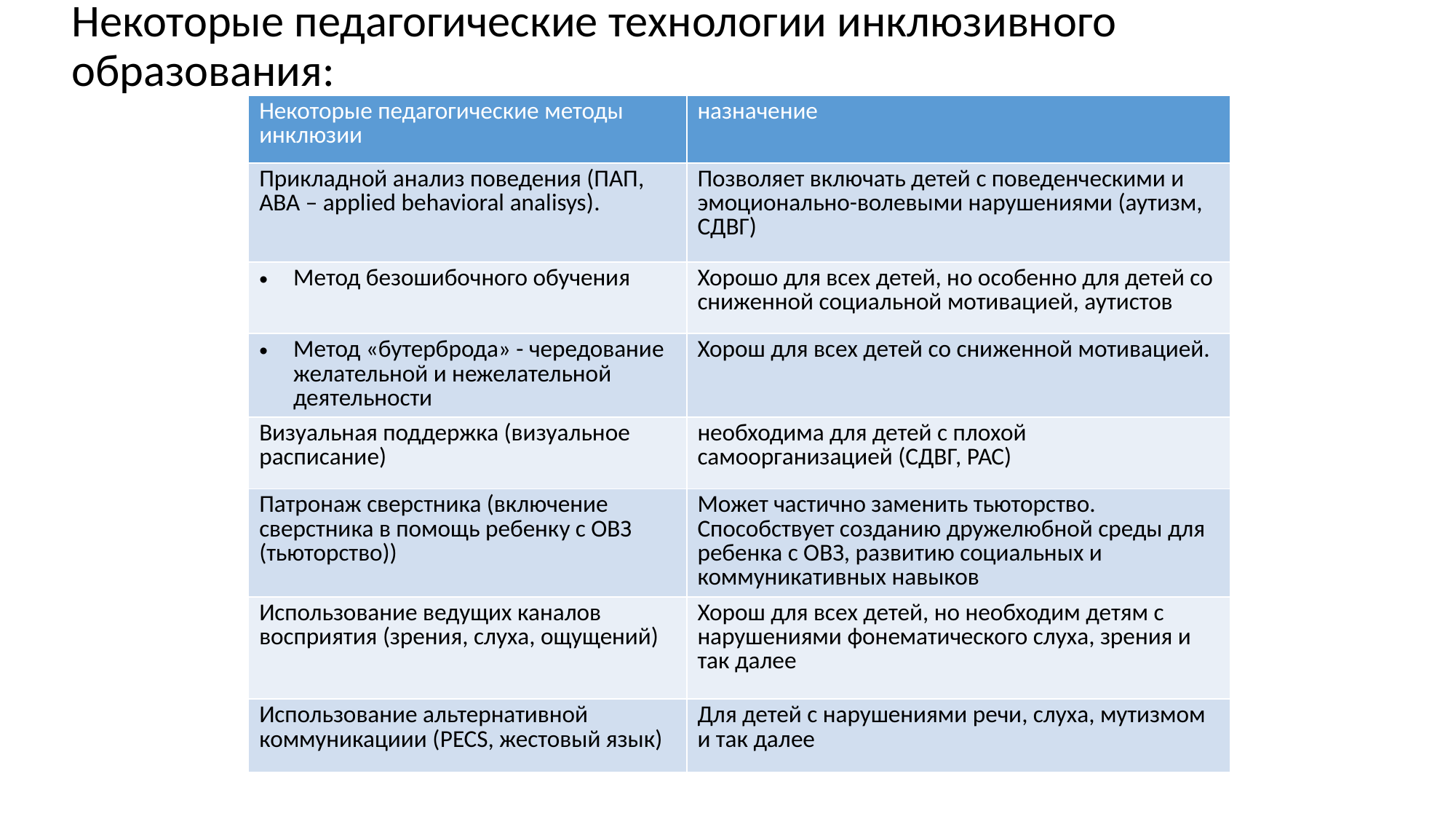

# Некоторые педагогические технологии инклюзивного образования:
| Некоторые педагогические методы инклюзии | назначение |
| --- | --- |
| Прикладной анализ поведения (ПАП, ABA – applied behavioral analisys). | Позволяет включать детей с поведенческими и эмоционально-волевыми нарушениями (аутизм, СДВГ) |
| Метод безошибочного обучения | Хорошо для всех детей, но особенно для детей со сниженной социальной мотивацией, аутистов |
| Метод «бутерброда» - чередование желательной и нежелательной деятельности | Хорош для всех детей со сниженной мотивацией. |
| Визуальная поддержка (визуальное расписание) | необходима для детей с плохой самоорганизацией (СДВГ, РАС) |
| Патронаж сверстника (включение сверстника в помощь ребенку с ОВЗ (тьюторство)) | Может частично заменить тьюторство. Способствует созданию дружелюбной среды для ребенка с ОВЗ, развитию социальных и коммуникативных навыков |
| Использование ведущих каналов восприятия (зрения, слуха, ощущений) | Хорош для всех детей, но необходим детям с нарушениями фонематического слуха, зрения и так далее |
| Использование альтернативной коммуникациии (PECS, жестовый язык) | Для детей с нарушениями речи, слуха, мутизмом и так далее |